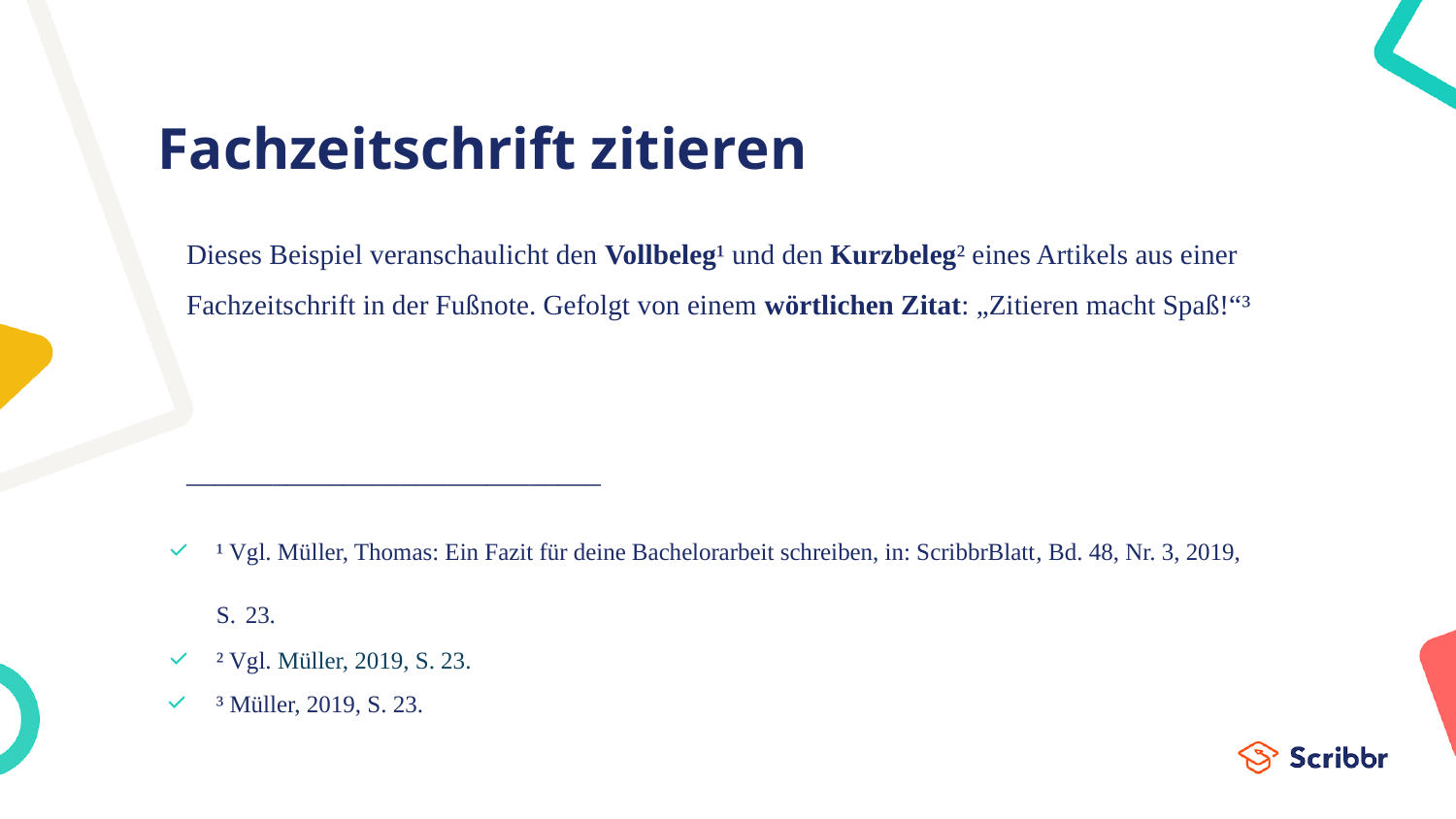

# Fachzeitschrift zitieren

Dieses Beispiel veranschaulicht den Vollbeleg¹ und den Kurzbeleg² eines Artikels aus einer Fachzeitschrift in der Fußnote. Gefolgt von einem wörtlichen Zitat: „Zitieren macht Spaß!“³
_____________________________
¹ Vgl. Müller, Thomas: Ein Fazit für deine Bachelorarbeit schreiben, in: ScribbrBlatt, Bd. 48, Nr. 3, 2019,     S. 23.
² Vgl. Müller, 2019, S. 23.
³ Müller, 2019, S. 23.